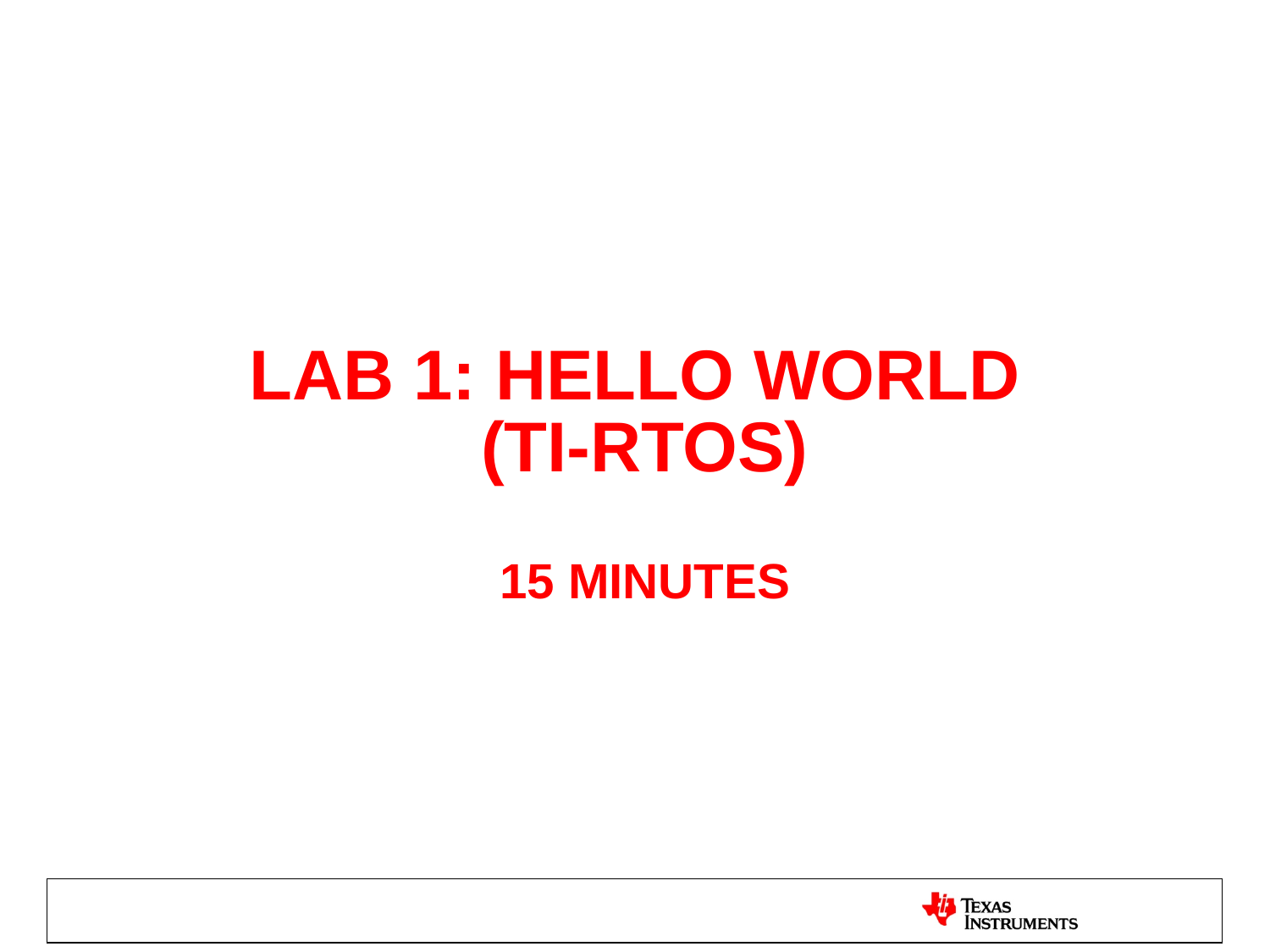

# Lab 1: Hello world (TI-RTOS) 15 minutes